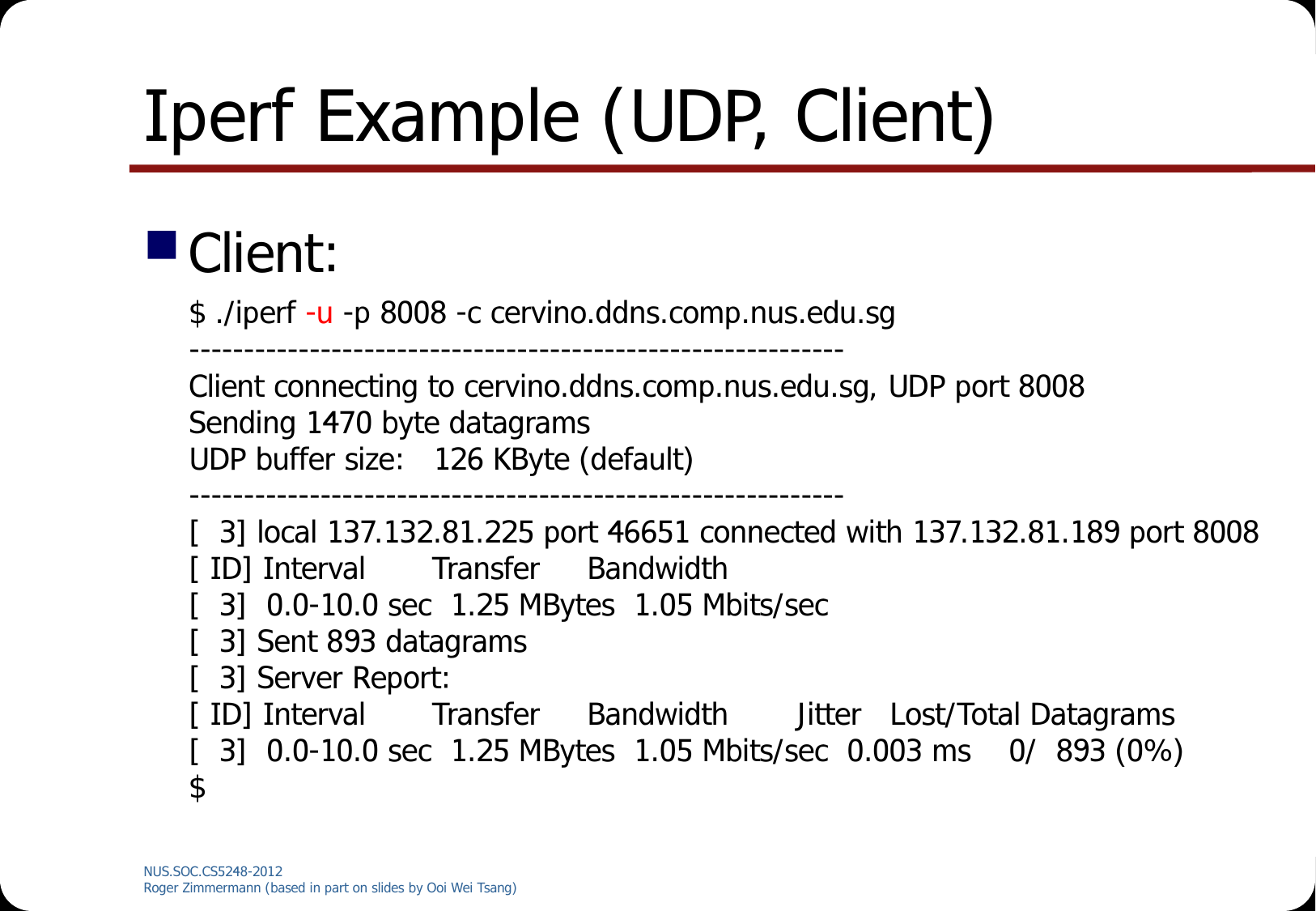

# Iperf Example (UDP, Client)
Client:
	$ ./iperf -u -p 8008 -c cervino.ddns.comp.nus.edu.sg
------------------------------------------------------------
Client connecting to cervino.ddns.comp.nus.edu.sg, UDP port 8008
Sending 1470 byte datagrams
UDP buffer size:   126 KByte (default)
------------------------------------------------------------
[  3] local 137.132.81.225 port 46651 connected with 137.132.81.189 port 8008
[ ID] Interval       Transfer     Bandwidth
[  3]  0.0-10.0 sec  1.25 MBytes  1.05 Mbits/sec
[  3] Sent 893 datagrams
[  3] Server Report:
[ ID] Interval       Transfer     Bandwidth       Jitter   Lost/Total Datagrams
[  3]  0.0-10.0 sec  1.25 MBytes  1.05 Mbits/sec  0.003 ms    0/  893 (0%)
$

NUS.SOC.CS5248-2012
Roger Zimmermann (based in part on slides by Ooi Wei Tsang)